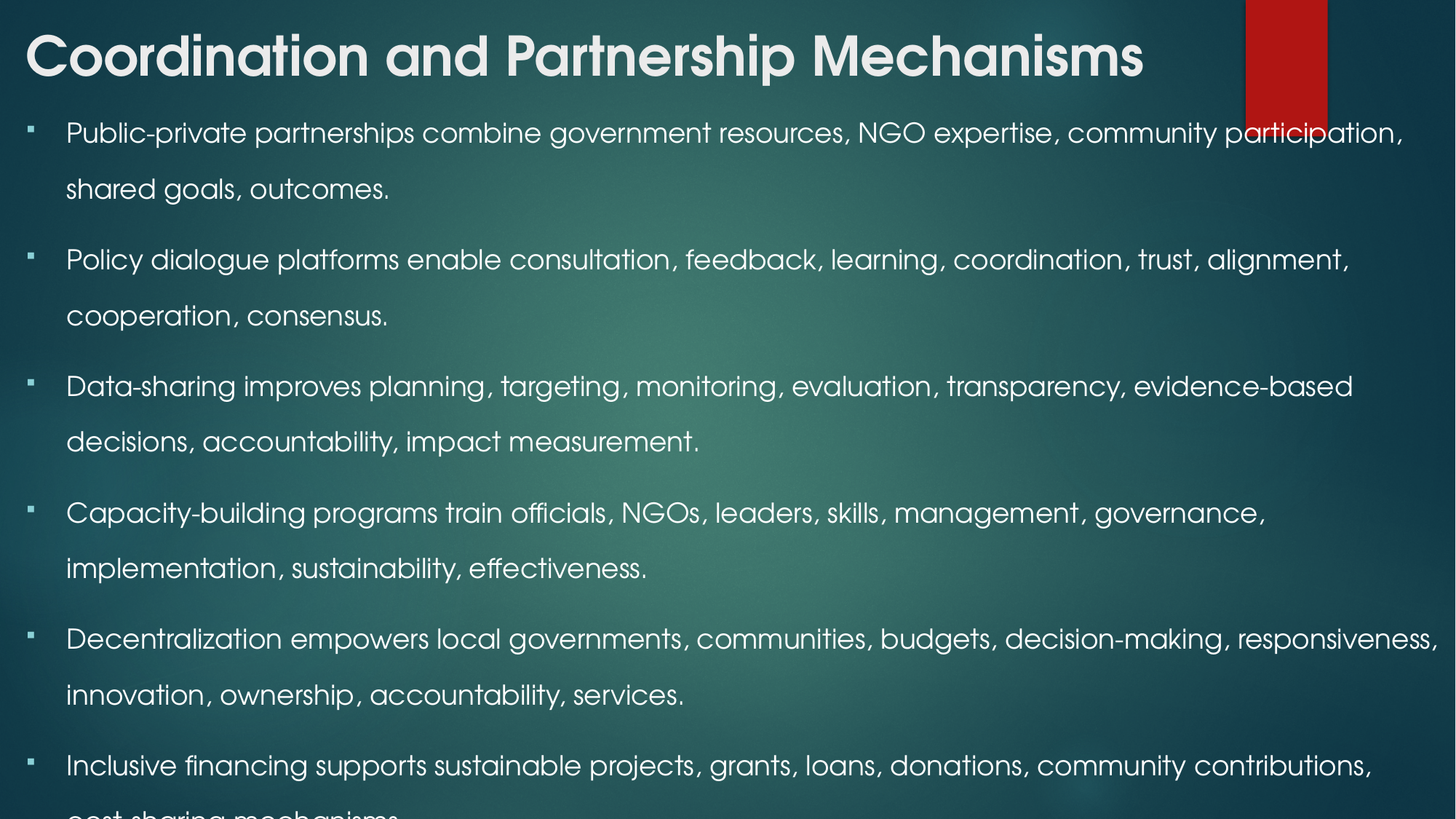

# Coordination and Partnership Mechanisms
Public-private partnerships combine government resources, NGO expertise, community participation, shared goals, outcomes.
Policy dialogue platforms enable consultation, feedback, learning, coordination, trust, alignment, cooperation, consensus.
Data-sharing improves planning, targeting, monitoring, evaluation, transparency, evidence-based decisions, accountability, impact measurement.
Capacity-building programs train officials, NGOs, leaders, skills, management, governance, implementation, sustainability, effectiveness.
Decentralization empowers local governments, communities, budgets, decision-making, responsiveness, innovation, ownership, accountability, services.
Inclusive financing supports sustainable projects, grants, loans, donations, community contributions, cost-sharing mechanisms.
Monitoring systems track progress, outcomes, lessons, challenges, improvements, reporting, learning, adaptation, success.